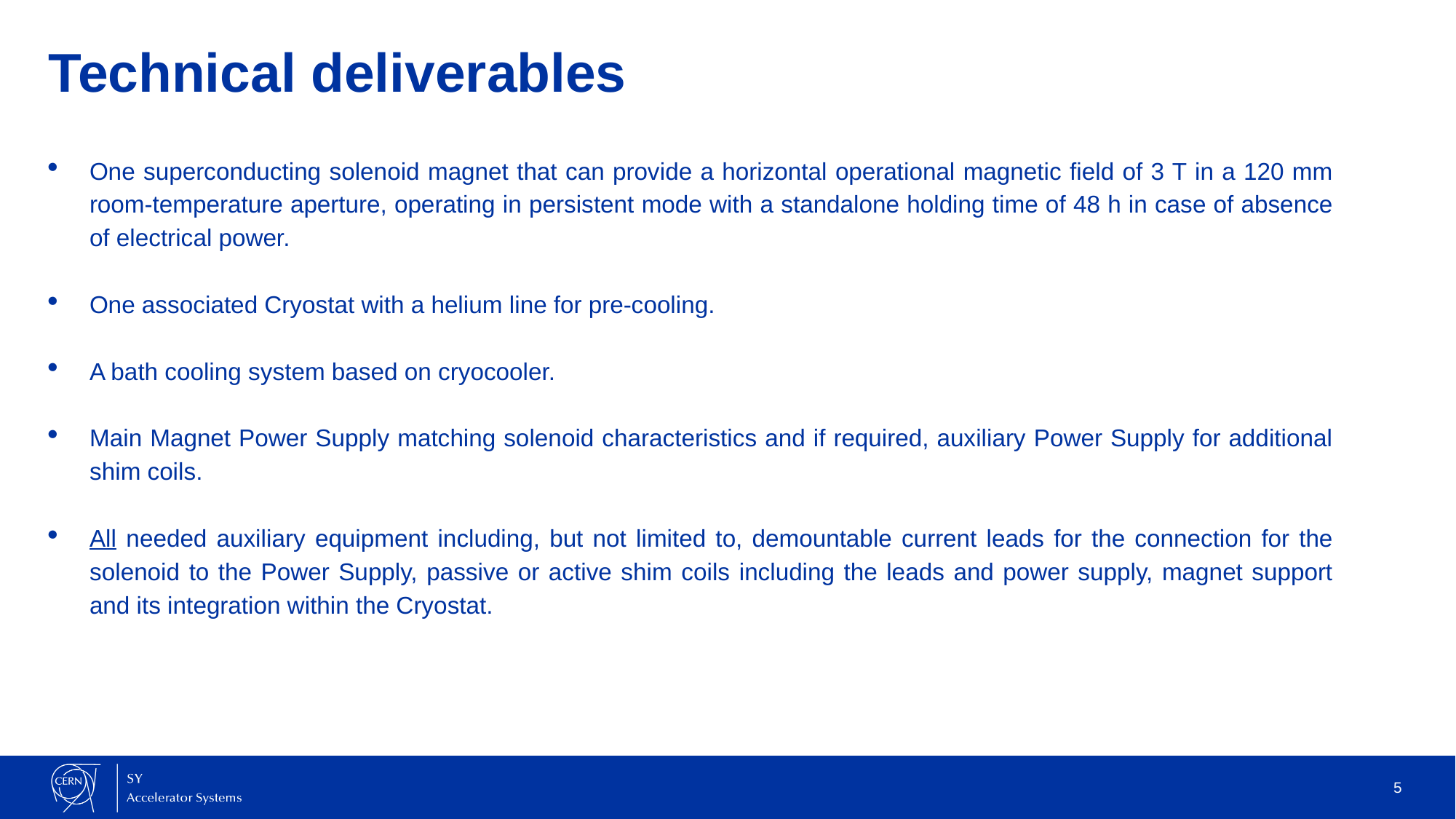

# Technical deliverables
One superconducting solenoid magnet that can provide a horizontal operational magnetic field of 3 T in a 120 mm room-temperature aperture, operating in persistent mode with a standalone holding time of 48 h in case of absence of electrical power.
One associated Cryostat with a helium line for pre-cooling.
A bath cooling system based on cryocooler.
Main Magnet Power Supply matching solenoid characteristics and if required, auxiliary Power Supply for additional shim coils.
All needed auxiliary equipment including, but not limited to, demountable current leads for the connection for the solenoid to the Power Supply, passive or active shim coils including the leads and power supply, magnet support and its integration within the Cryostat.

5